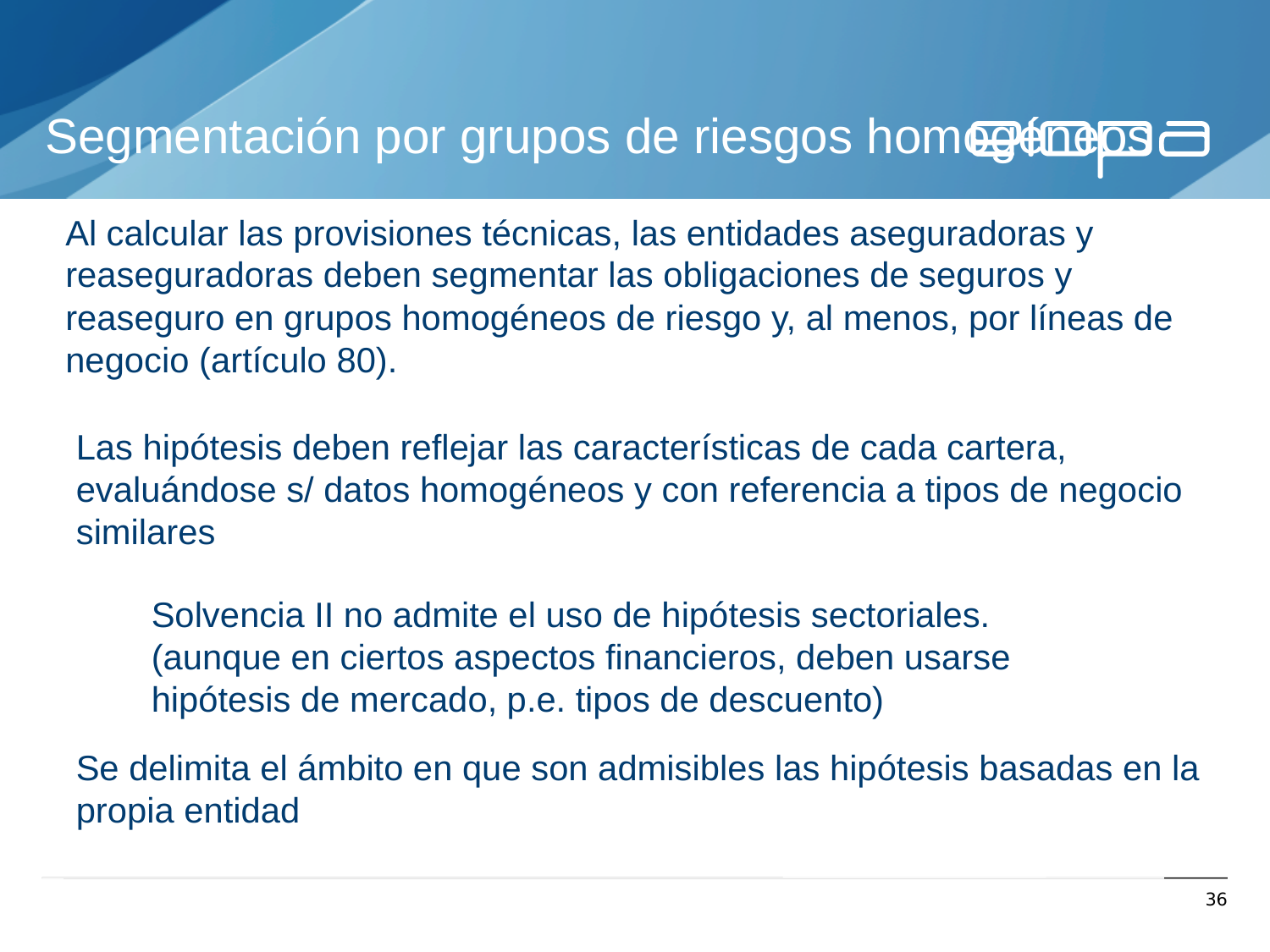

Segmentación por grupos de riesgos homogéneos
Al calcular las provisiones técnicas, las entidades aseguradoras y reaseguradoras deben segmentar las obligaciones de seguros y reaseguro en grupos homogéneos de riesgo y, al menos, por líneas de negocio (artículo 80).
Las hipótesis deben reflejar las características de cada cartera, evaluándose s/ datos homogéneos y con referencia a tipos de negocio similares
Solvencia II no admite el uso de hipótesis sectoriales.
(aunque en ciertos aspectos financieros, deben usarse hipótesis de mercado, p.e. tipos de descuento)
Se delimita el ámbito en que son admisibles las hipótesis basadas en la propia entidad
36